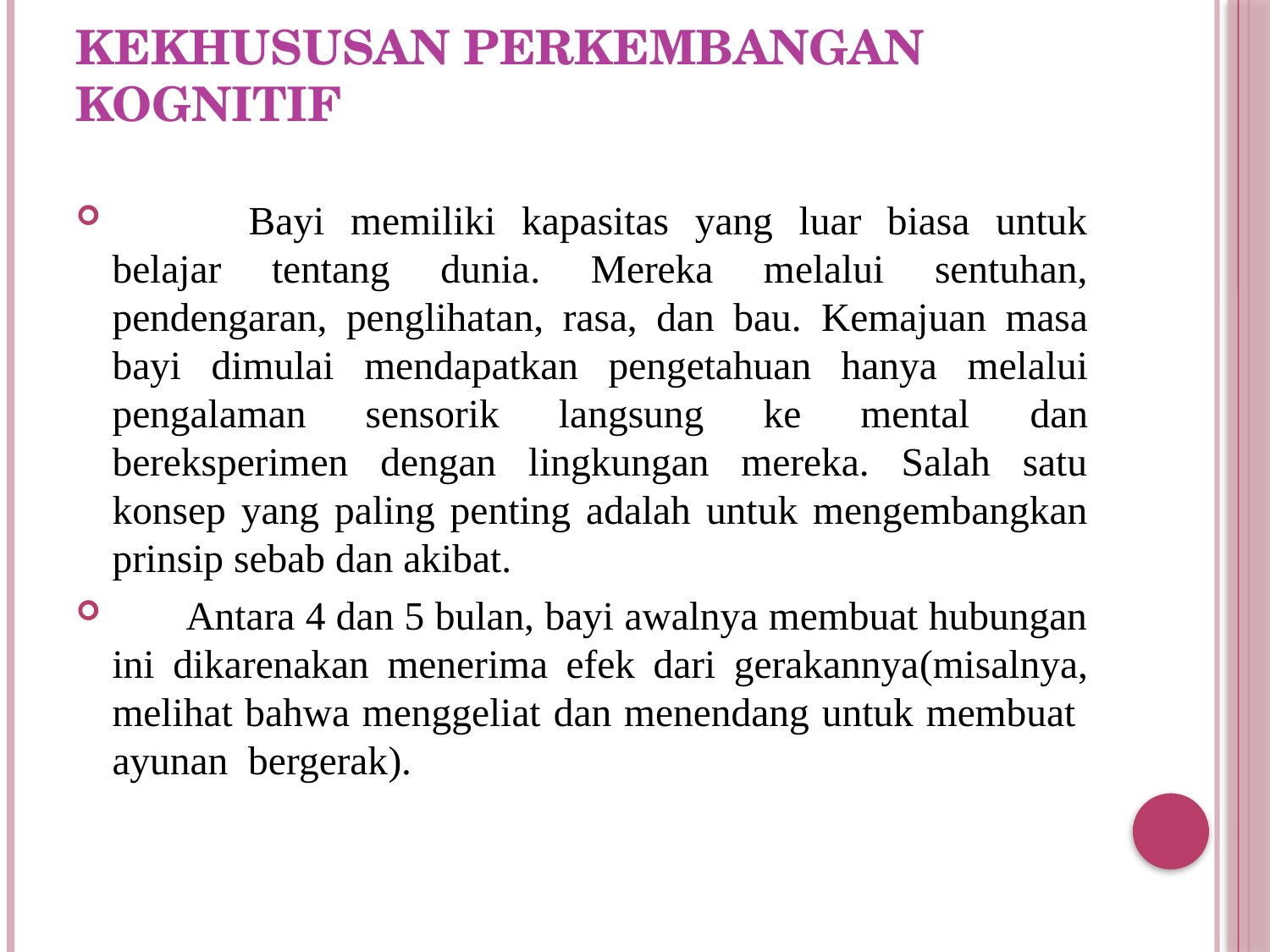

# Kekhususan Perkembangan Kognitif
 	Bayi memiliki kapasitas yang luar biasa untuk belajar tentang dunia. Mereka melalui sentuhan, pendengaran, penglihatan, rasa, dan bau. Kemajuan masa bayi dimulai mendapatkan pengetahuan hanya melalui pengalaman sensorik langsung ke mental dan bereksperimen dengan lingkungan mereka. Salah satu konsep yang paling penting adalah untuk mengembangkan prinsip sebab dan akibat.
       Antara 4 dan 5 bulan, bayi awalnya membuat hubungan ini dikarenakan menerima efek dari gerakannya(misalnya, melihat bahwa menggeliat dan menendang untuk membuat  ayunan  bergerak).